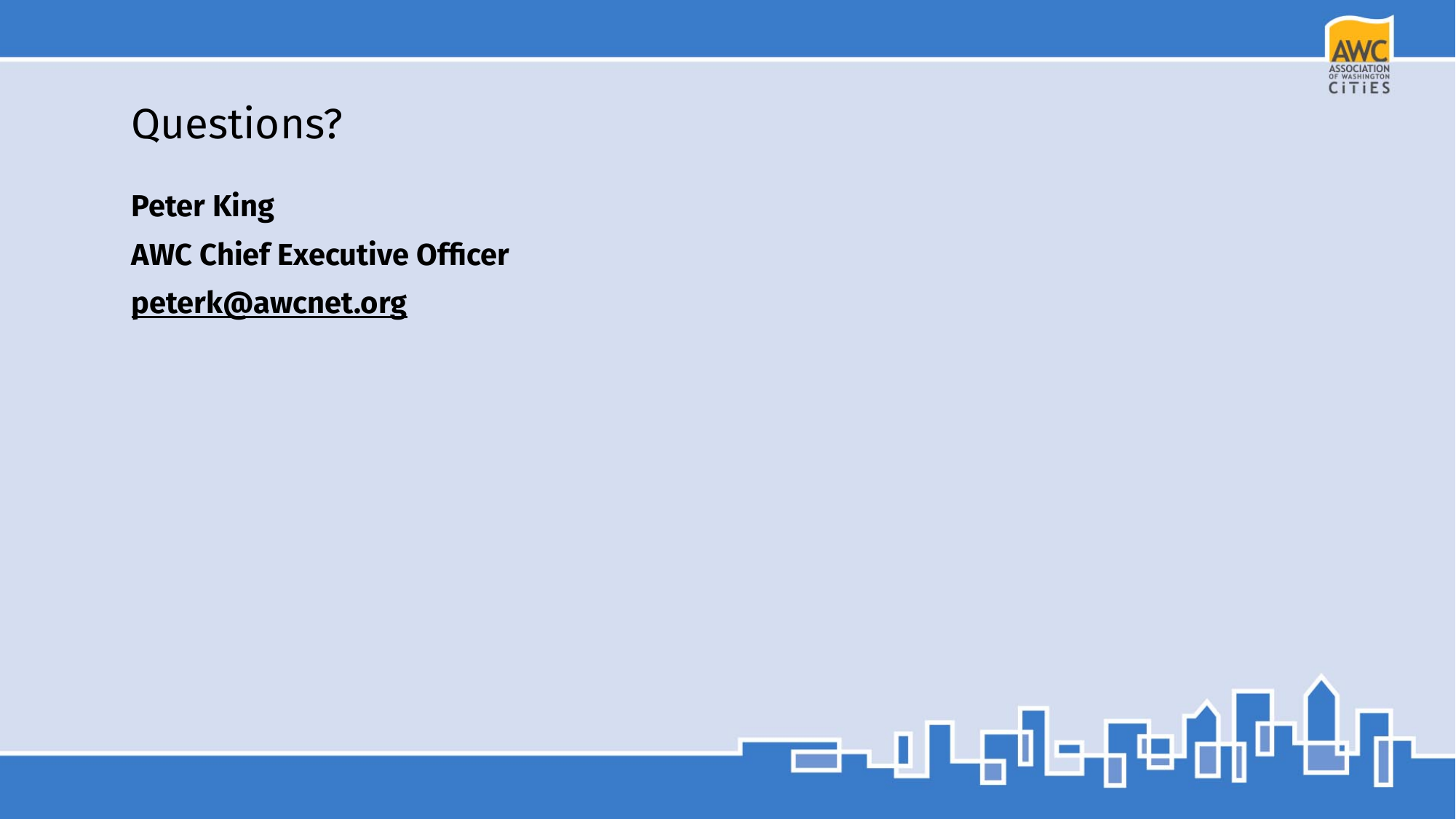

# Questions?
Peter King
AWC Chief Executive Officer
peterk@awcnet.org